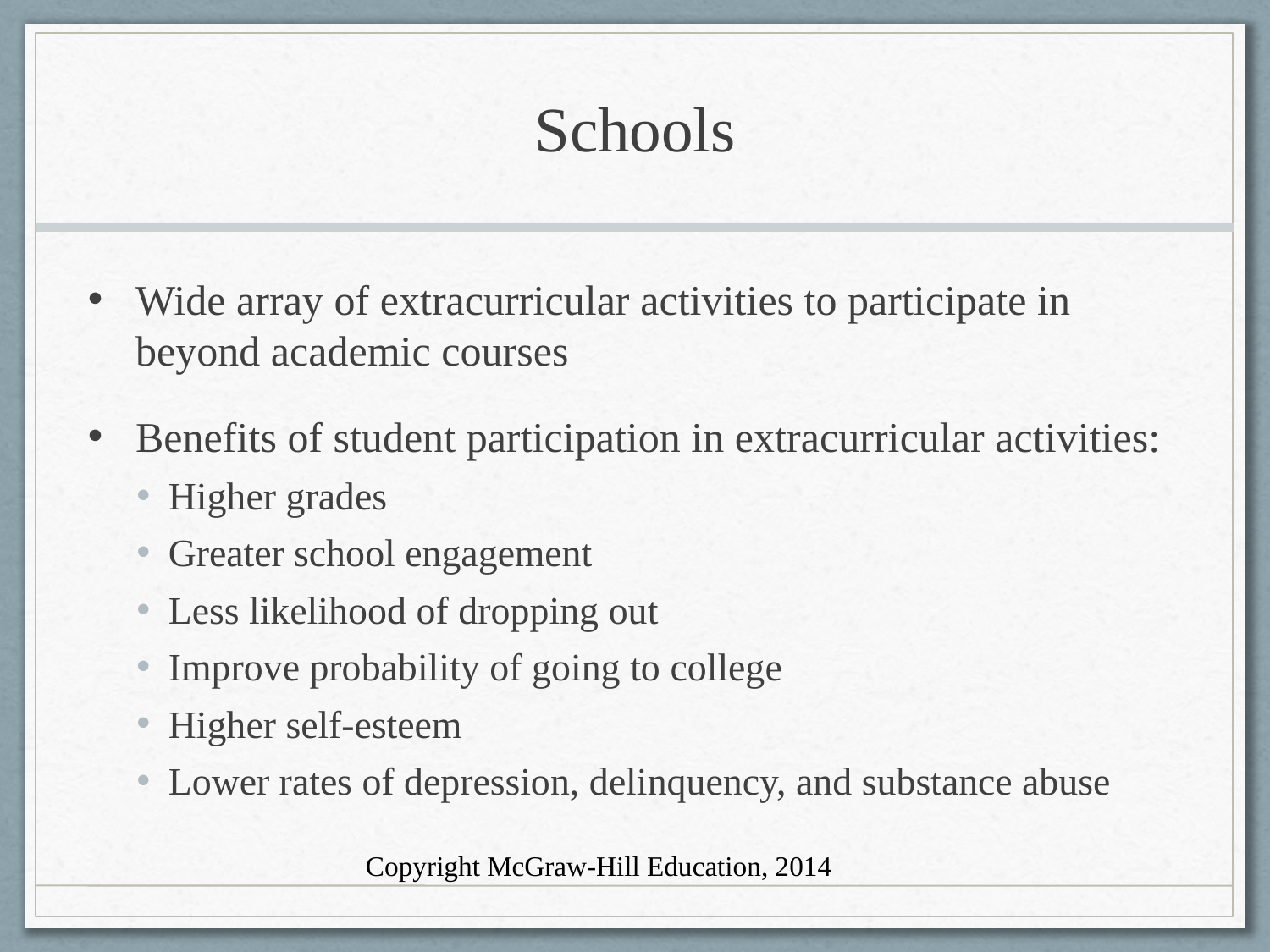

# Schools
Wide array of extracurricular activities to participate in beyond academic courses
Benefits of student participation in extracurricular activities:
Higher grades
Greater school engagement
Less likelihood of dropping out
Improve probability of going to college
Higher self-esteem
Lower rates of depression, delinquency, and substance abuse
Copyright McGraw-Hill Education, 2014